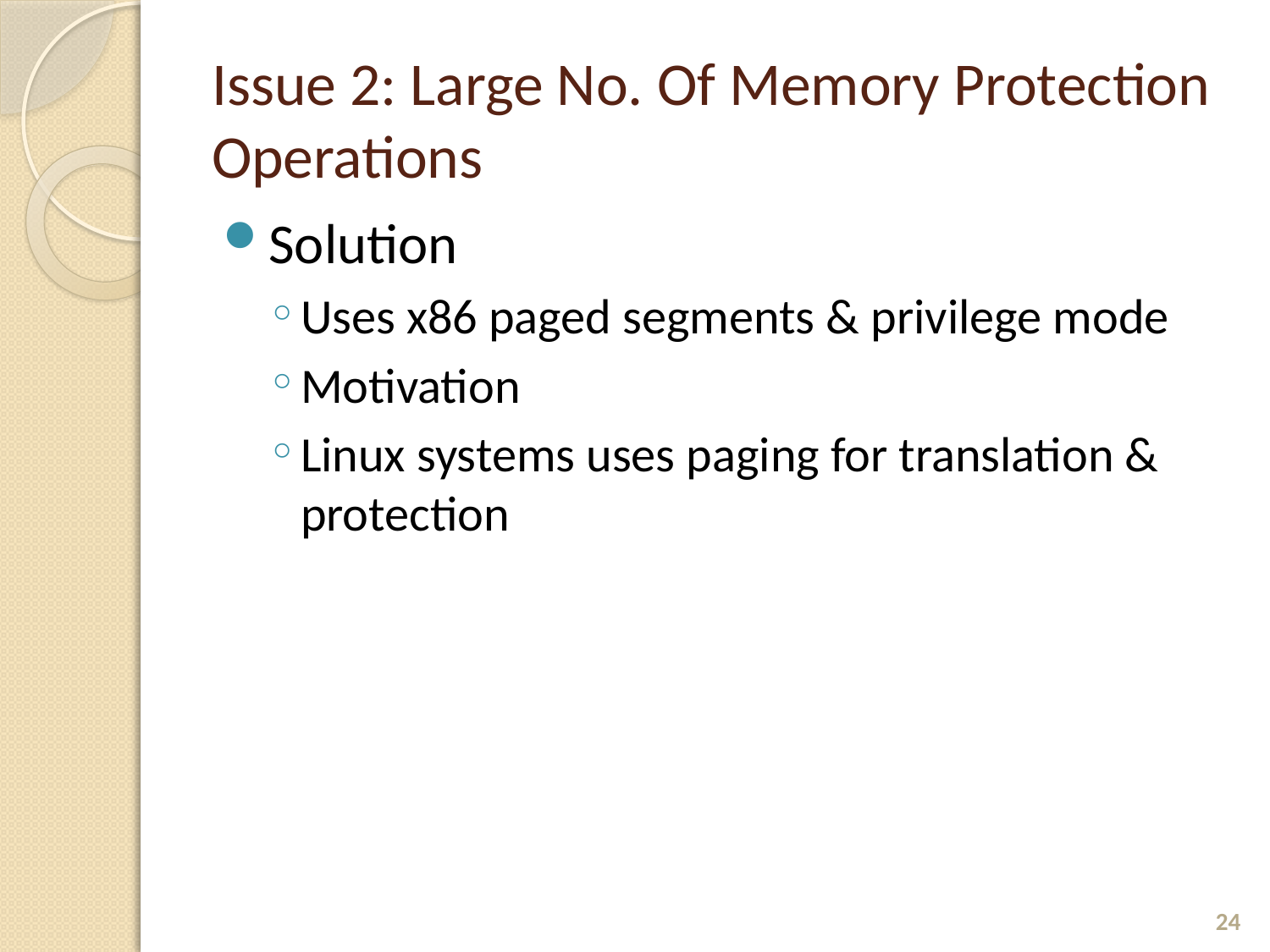

# Issue 2: Large No. Of Memory Protection Operations
Solution
Uses x86 paged segments & privilege mode
Motivation
Linux systems uses paging for translation & protection

24